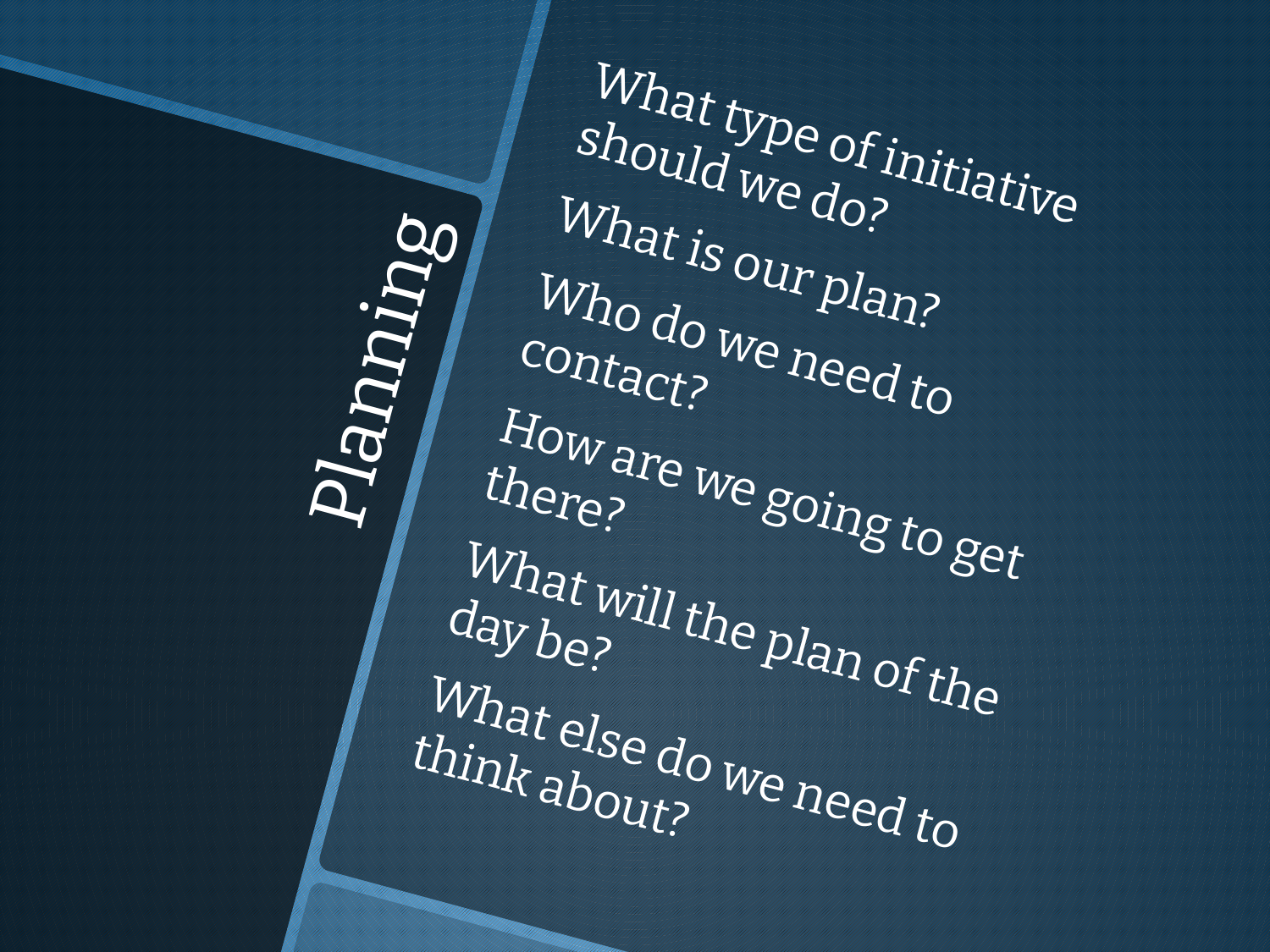

What type of initiative should we do?
What is our plan?
Who do we need to contact?
How are we going to get there?
What will the plan of the day be?
What else do we need to think about?
# Planning